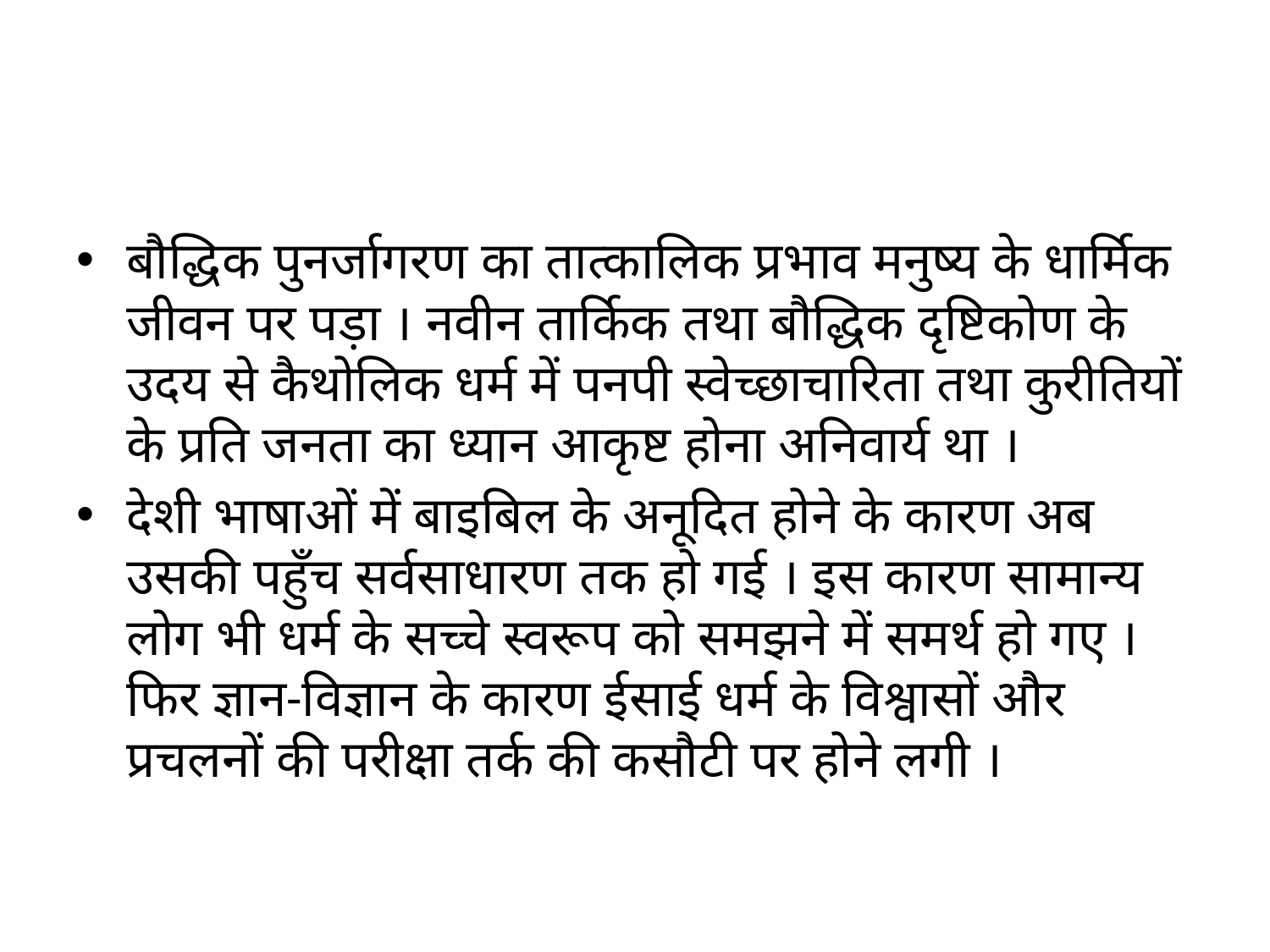

#
बौद्धिक पुनर्जागरण का तात्कालिक प्रभाव मनुष्य के धार्मिक जीवन पर पड़ा । नवीन तार्किक तथा बौद्धिक दृष्टिकोण के उदय से कैथोलिक धर्म में पनपी स्वेच्छाचारिता तथा कुरीतियों के प्रति जनता का ध्यान आकृष्ट होना अनिवार्य था ।
देशी भाषाओं में बाइबिल के अनूदित होने के कारण अब उसकी पहुँच सर्वसाधारण तक हो गई । इस कारण सामान्य लोग भी धर्म के सच्चे स्वरूप को समझने में समर्थ हो गए । फिर ज्ञान-विज्ञान के कारण ईसाई धर्म के विश्वासों और प्रचलनों की परीक्षा तर्क की कसौटी पर होने लगी ।